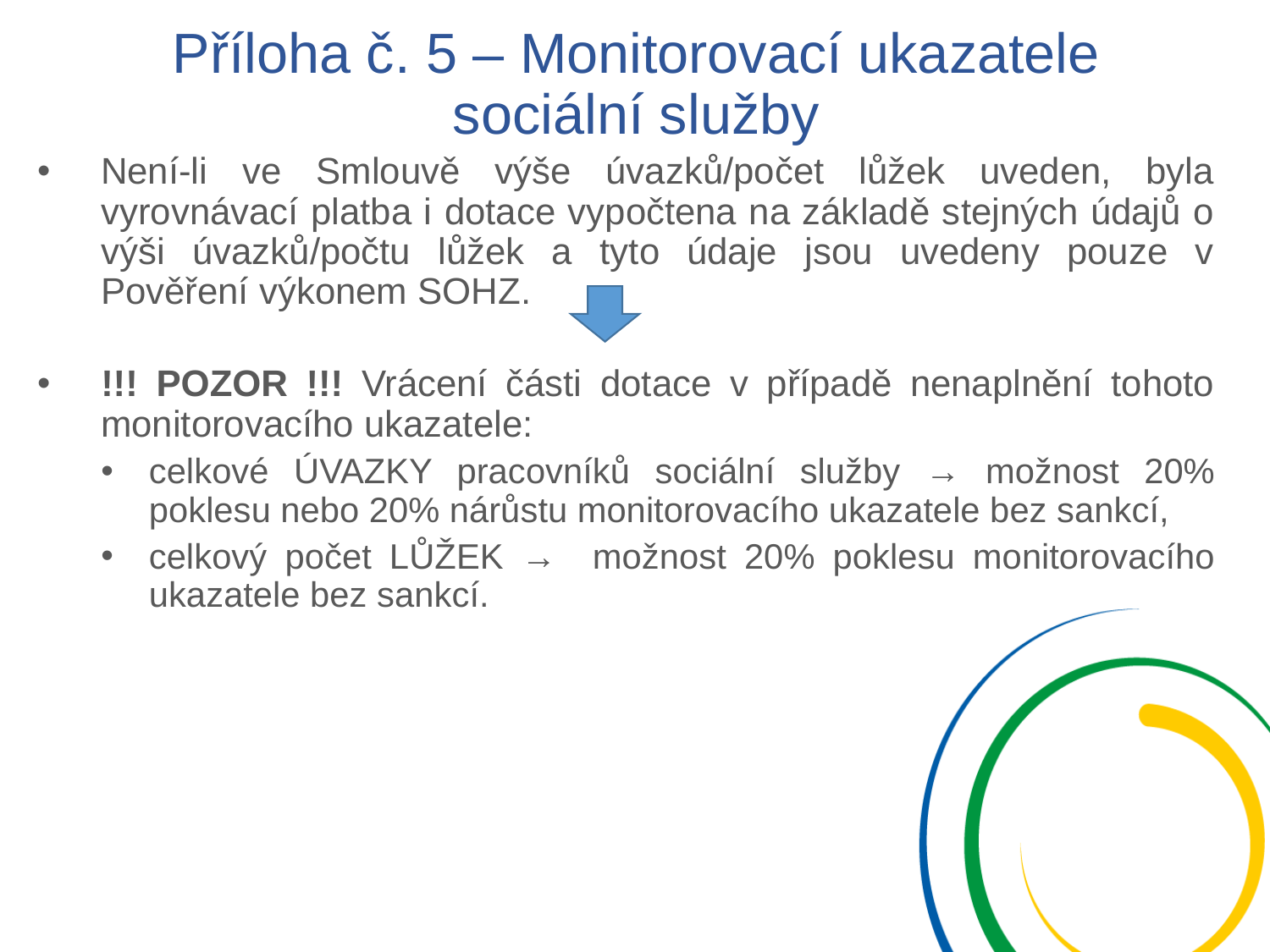

# Příloha č. 5 – Monitorovací ukazatele sociální služby
Není-li ve Smlouvě výše úvazků/počet lůžek uveden, byla vyrovnávací platba i dotace vypočtena na základě stejných údajů o výši úvazků/počtu lůžek a tyto údaje jsou uvedeny pouze v Pověření výkonem SOHZ.

!!! POZOR !!! Vrácení části dotace v případě nenaplnění tohoto monitorovacího ukazatele:
celkové ÚVAZKY pracovníků sociální služby → možnost 20% poklesu nebo 20% nárůstu monitorovacího ukazatele bez sankcí,
celkový počet LŮŽEK →  možnost 20% poklesu monitorovacího ukazatele bez sankcí.